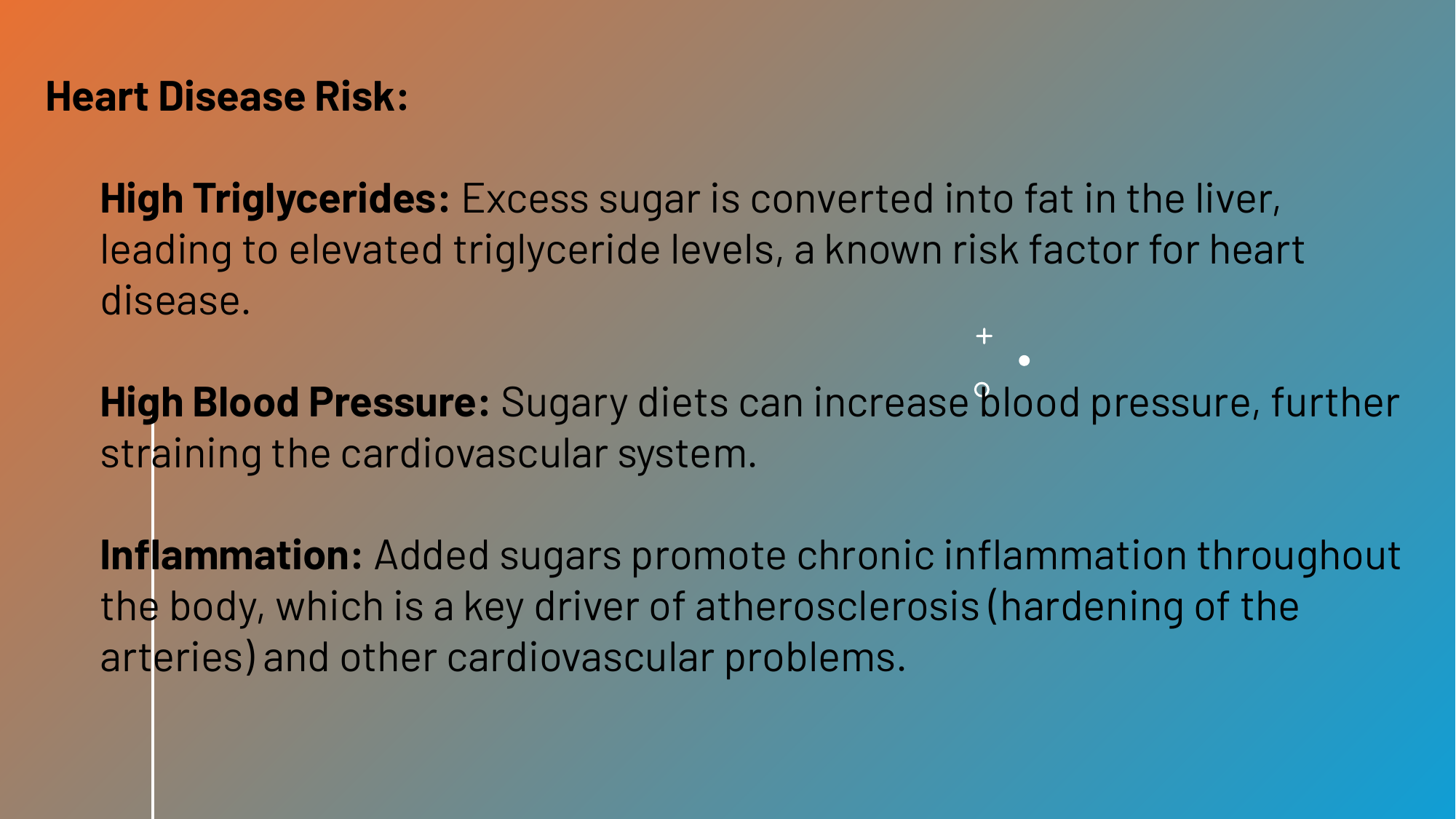

#
Heart Disease Risk:

High Triglycerides: Excess sugar is converted into fat in the liver, leading to elevated triglyceride levels, a known risk factor for heart disease.

High Blood Pressure: Sugary diets can increase blood pressure, further straining the cardiovascular system.

Inflammation: Added sugars promote chronic inflammation throughout the body, which is a key driver of atherosclerosis (hardening of the arteries) and other cardiovascular problems.